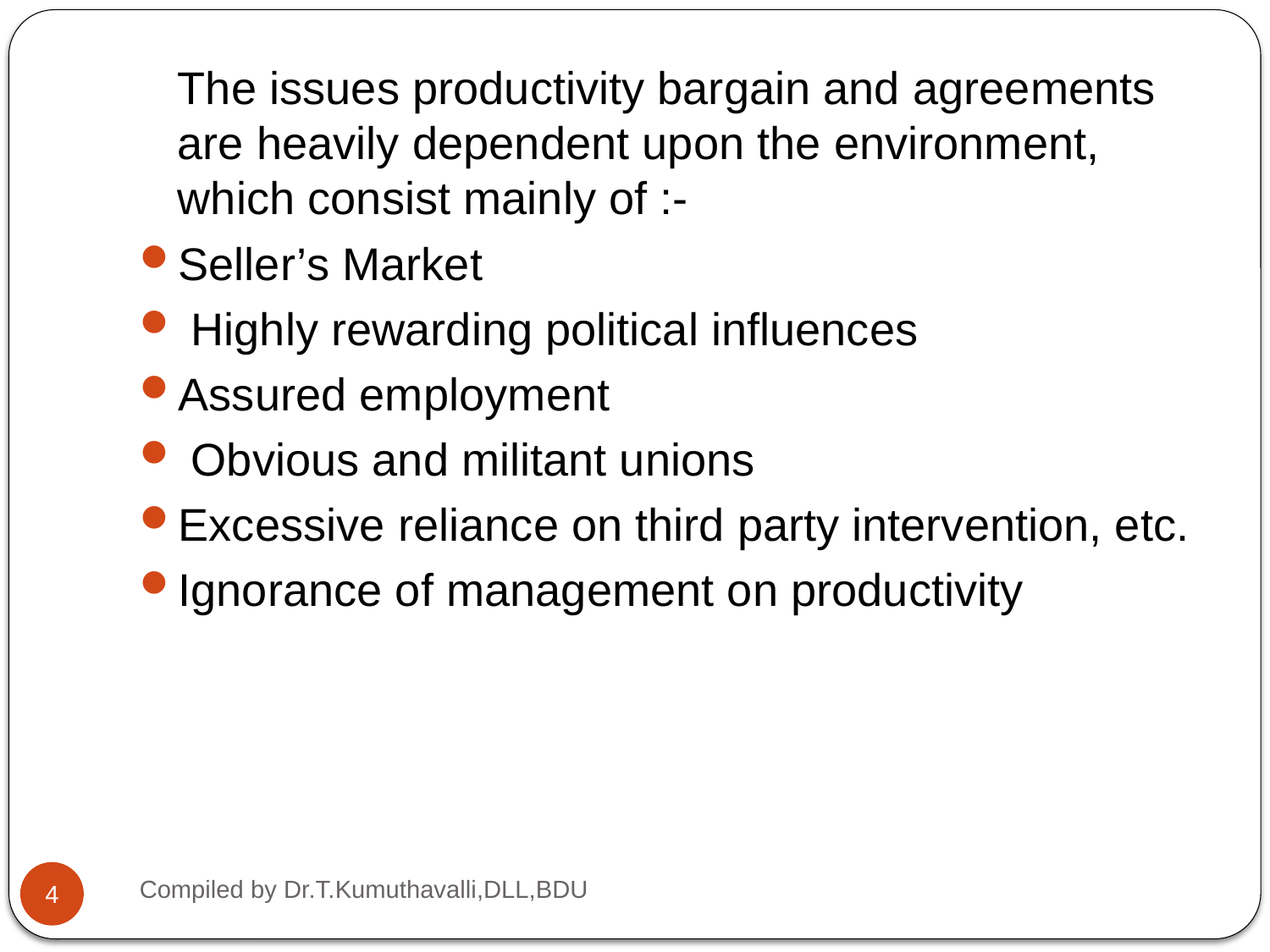

The issues productivity bargain and agreements are heavily dependent upon the environment, which consist mainly of :-
Seller’s Market
 Highly rewarding political influences
Assured employment
 Obvious and militant unions
Excessive reliance on third party intervention, etc.
Ignorance of management on productivity
Compiled by Dr.T.Kumuthavalli,DLL,BDU
4